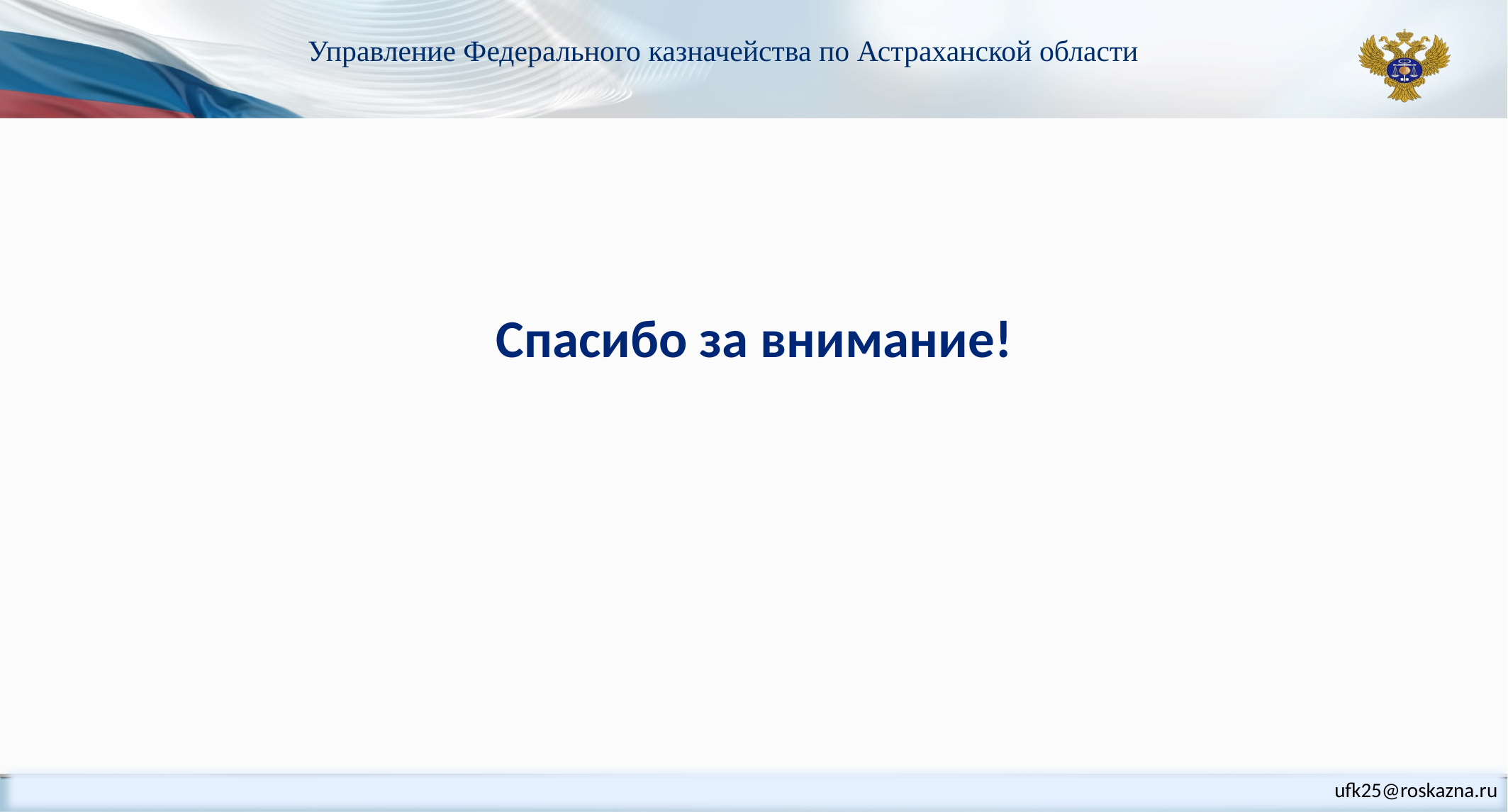

Управление Федерального казначейства по Астраханской области
Спасибо за внимание!
ufk25@roskazna.ru
14